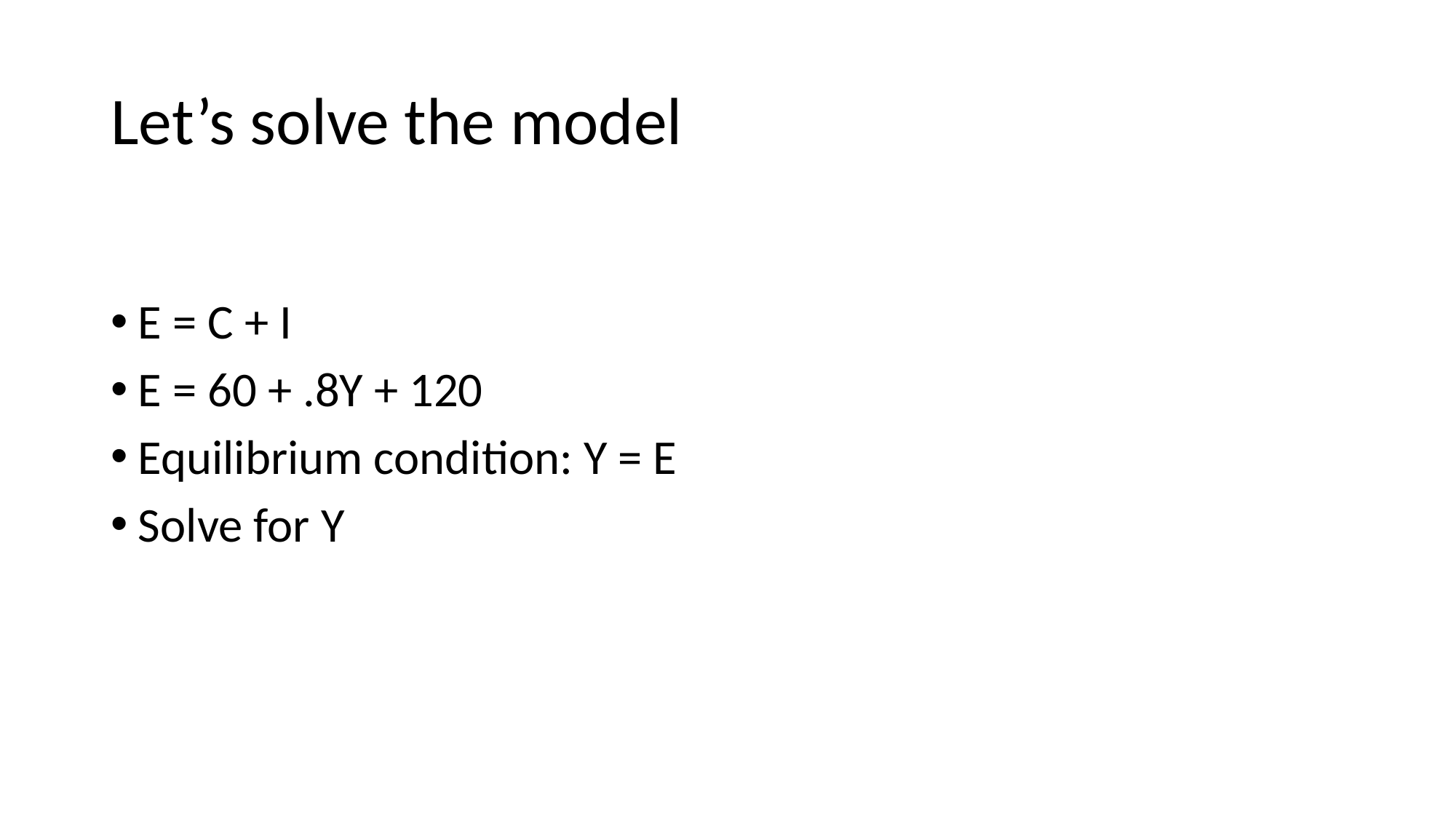

# Let’s solve the model

E = C + I
E = 60 + .8Y + 120
Equilibrium condition: Y = E
Solve for Y